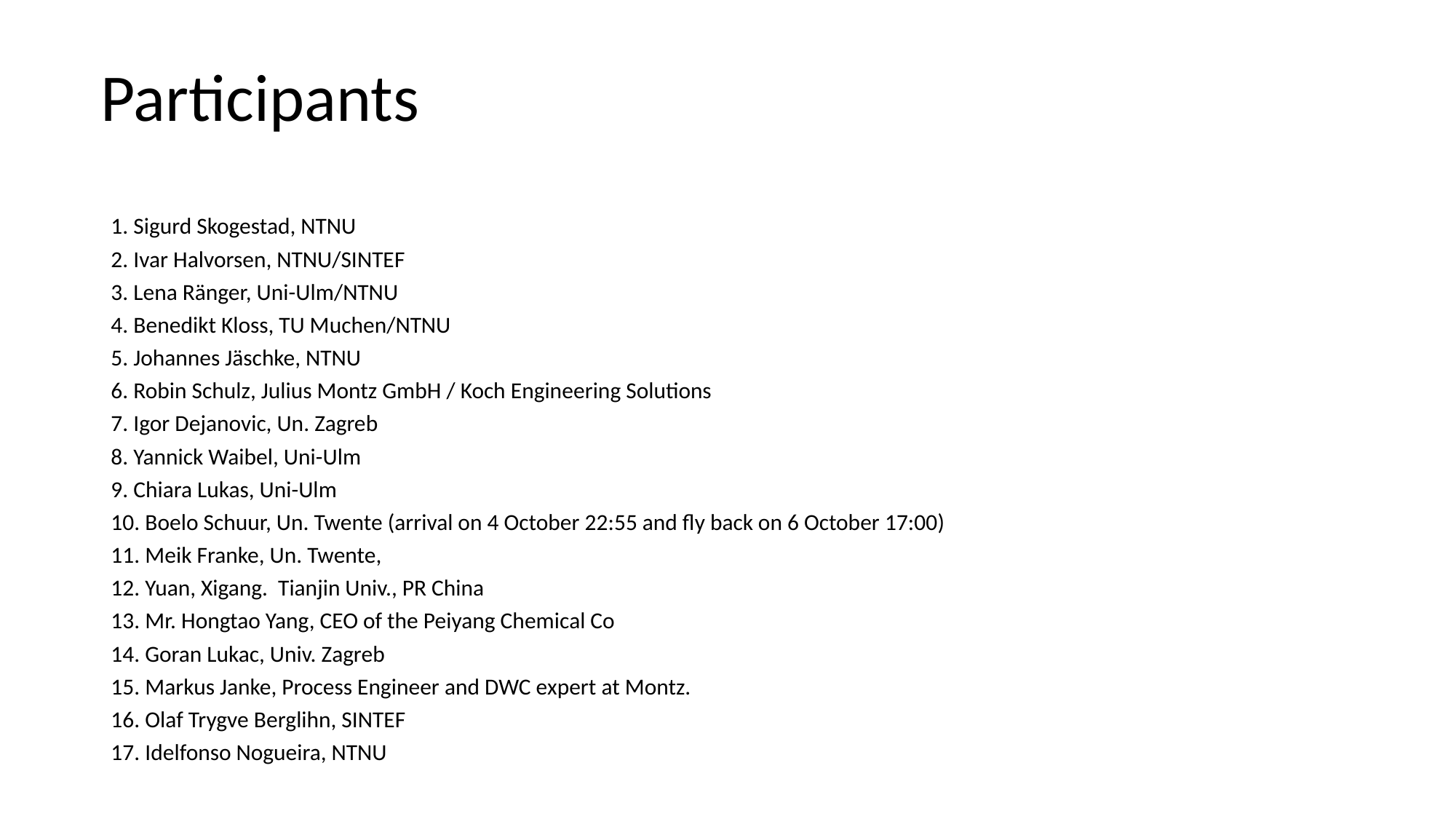

# Participants
1. Sigurd Skogestad, NTNU
2. Ivar Halvorsen, NTNU/SINTEF
3. Lena Ränger, Uni-Ulm/NTNU
4. Benedikt Kloss, TU Muchen/NTNU
5. Johannes Jäschke, NTNU
6. Robin Schulz, Julius Montz GmbH / Koch Engineering Solutions
7. Igor Dejanovic, Un. Zagreb
8. Yannick Waibel, Uni-Ulm
9. Chiara Lukas, Uni-Ulm
10. Boelo Schuur, Un. Twente (arrival on 4 October 22:55 and fly back on 6 October 17:00)
11. Meik Franke, Un. Twente,
12. Yuan, Xigang.  Tianjin Univ., PR China
13. Mr. Hongtao Yang, CEO of the Peiyang Chemical Co
14. Goran Lukac, Univ. Zagreb
15. Markus Janke, Process Engineer and DWC expert at Montz.
16. Olaf Trygve Berglihn, SINTEF
17. Idelfonso Nogueira, NTNU